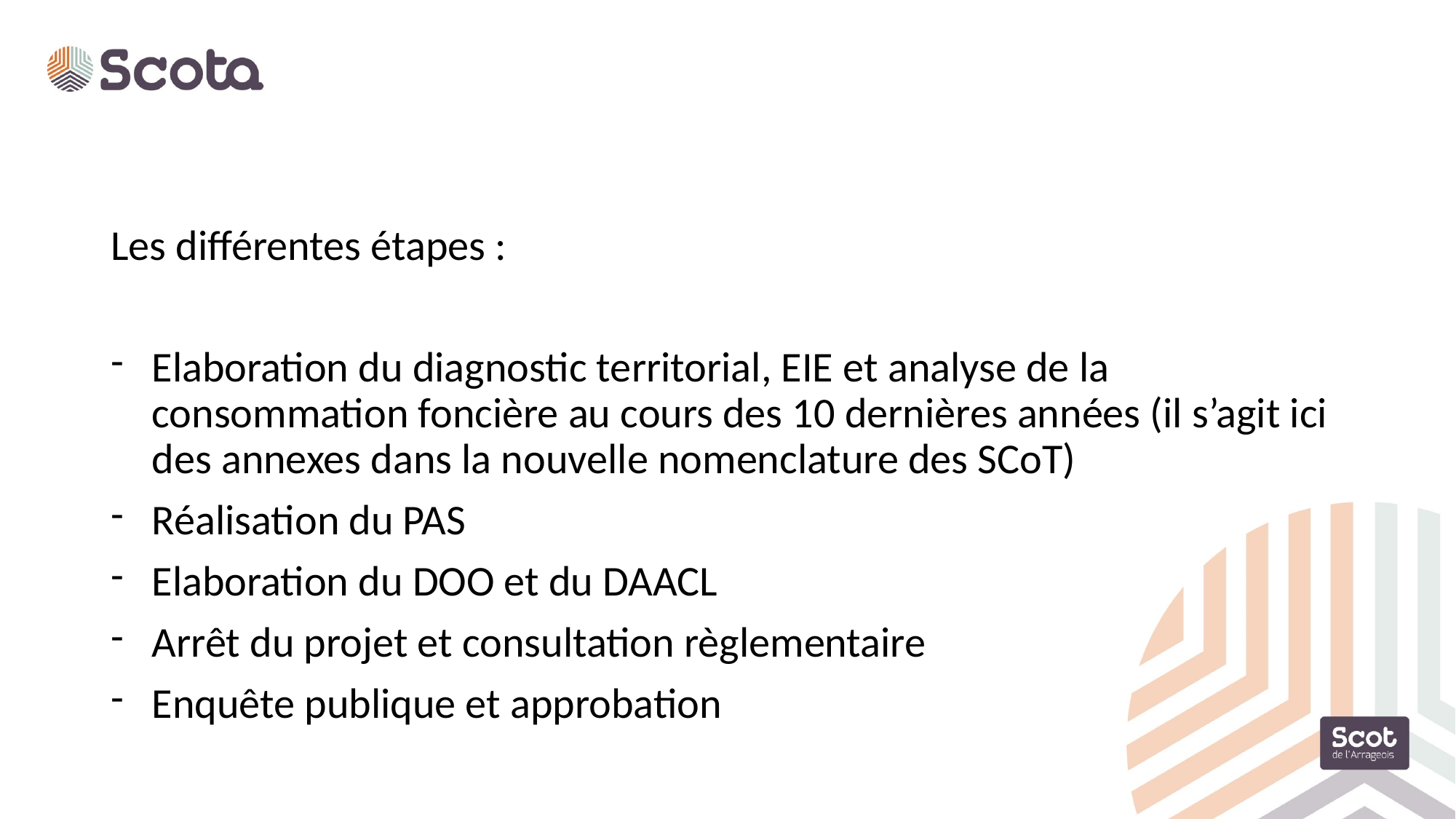

Les différentes étapes :

Elaboration du diagnostic territorial, EIE et analyse de la consommation foncière au cours des 10 dernières années (il s’agit ici des annexes dans la nouvelle nomenclature des SCoT)
Réalisation du PAS
Elaboration du DOO et du DAACL
Arrêt du projet et consultation règlementaire
Enquête publique et approbation